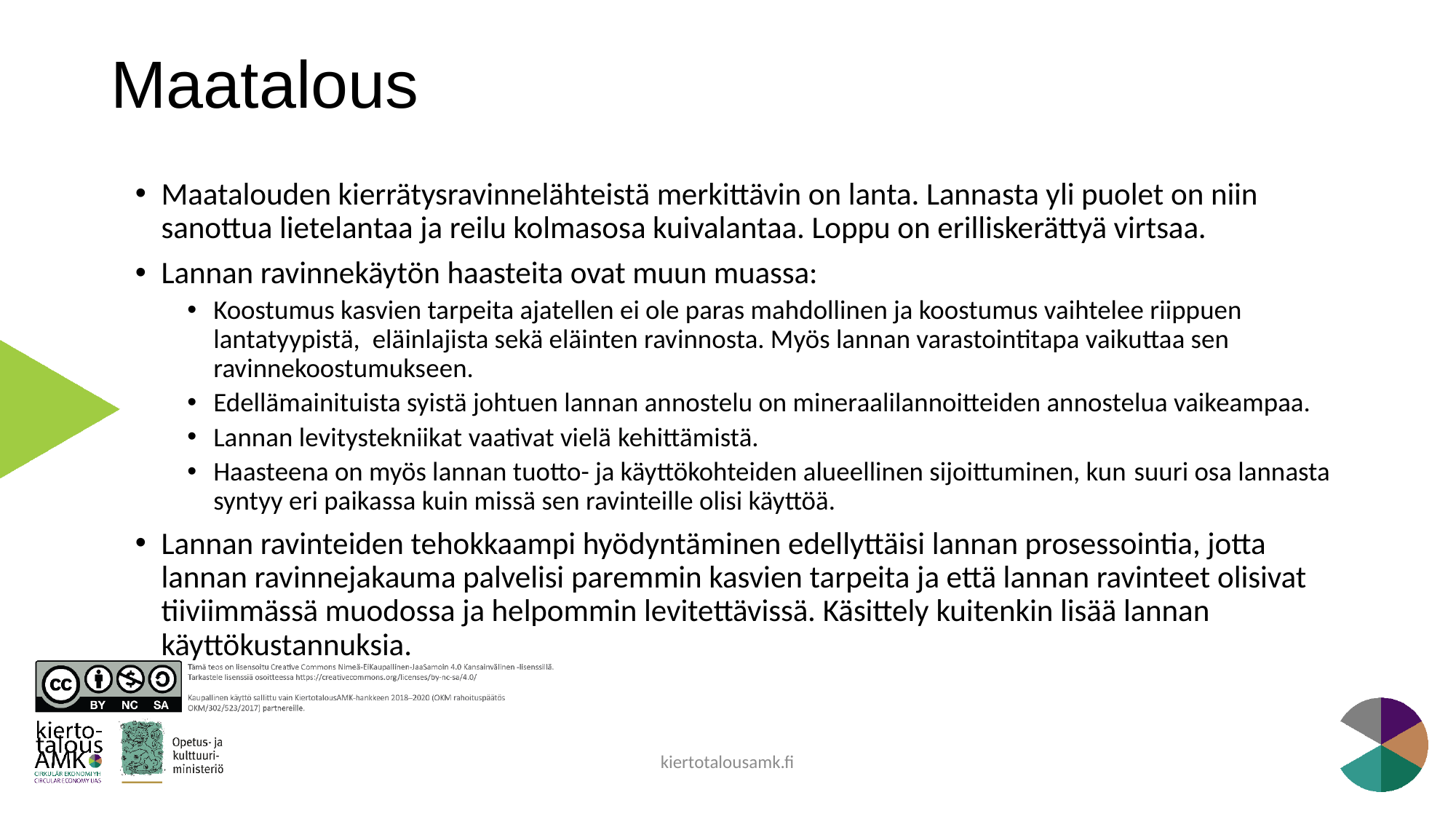

# Maatalous

Maatalouden kierrätysravinnelähteistä merkittävin on lanta. Lannasta yli puolet on niin sanottua lietelantaa ja reilu kolmasosa kuivalantaa. Loppu on erilliskerättyä virtsaa.
Lannan ravinnekäytön haasteita ovat muun muassa:
Koostumus kasvien tarpeita ajatellen ei ole paras mahdollinen ja koostumus vaihtelee riippuen lantatyypistä,  eläinlajista sekä eläinten ravinnosta. Myös lannan varastointitapa vaikuttaa sen ravinnekoostumukseen.
Edellämainituista syistä johtuen lannan annostelu on mineraalilannoitteiden annostelua vaikeampaa.
Lannan levitystekniikat vaativat vielä kehittämistä.
Haasteena on myös lannan tuotto- ja käyttökohteiden alueellinen sijoittuminen, kun suuri osa lannasta syntyy eri paikassa kuin missä sen ravinteille olisi käyttöä.
Lannan ravinteiden tehokkaampi hyödyntäminen edellyttäisi lannan prosessointia, jotta lannan ravinnejakauma palvelisi paremmin kasvien tarpeita ja että lannan ravinteet olisivat tiiviimmässä muodossa ja helpommin levitettävissä. Käsittely kuitenkin lisää lannan käyttökustannuksia.

kiertotalousamk.fi